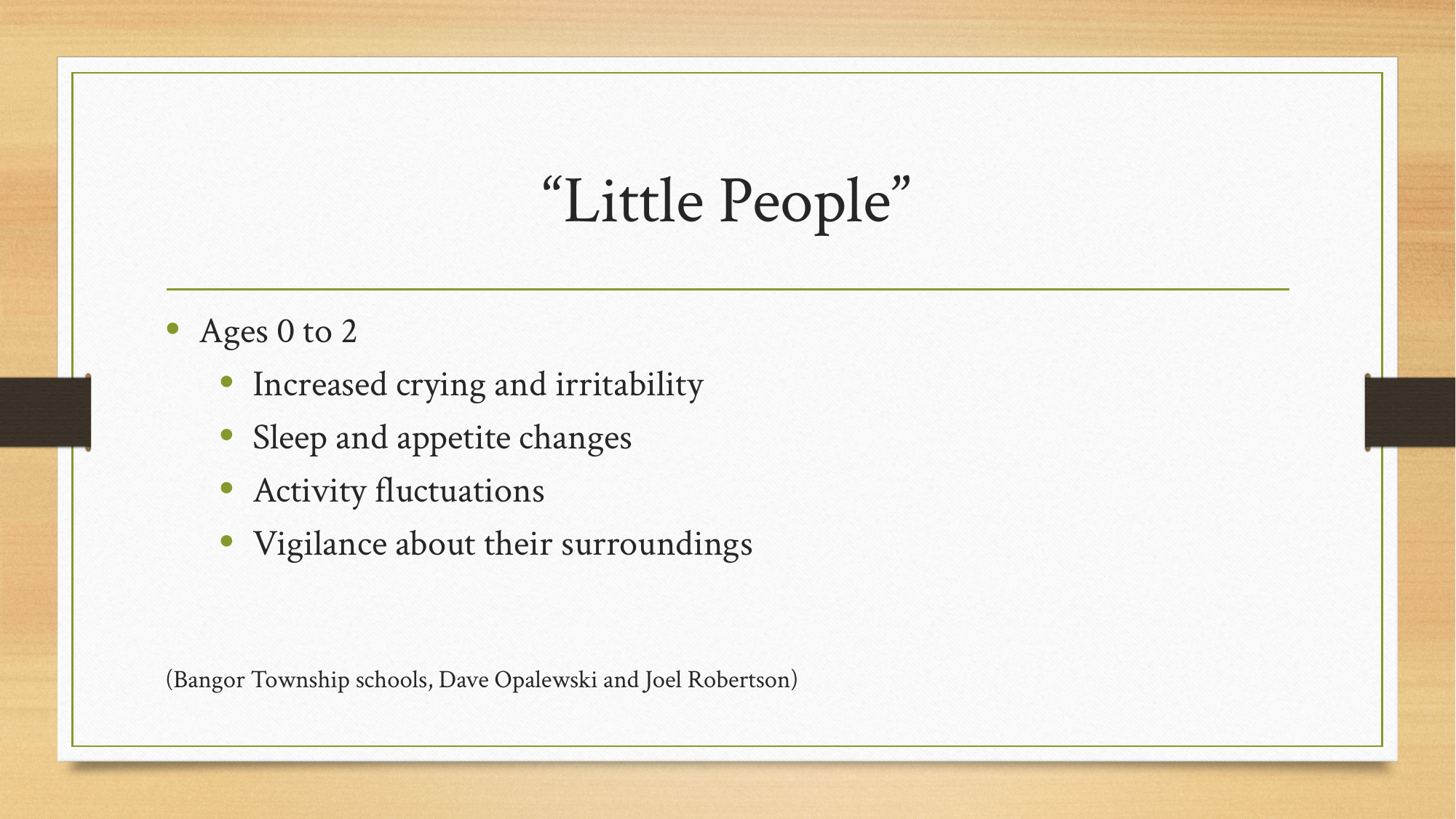

# “Little People”
Ages 0 to 2
Increased crying and irritability
Sleep and appetite changes
Activity fluctuations
Vigilance about their surroundings

(Bangor Township schools, Dave Opalewski and Joel Robertson)